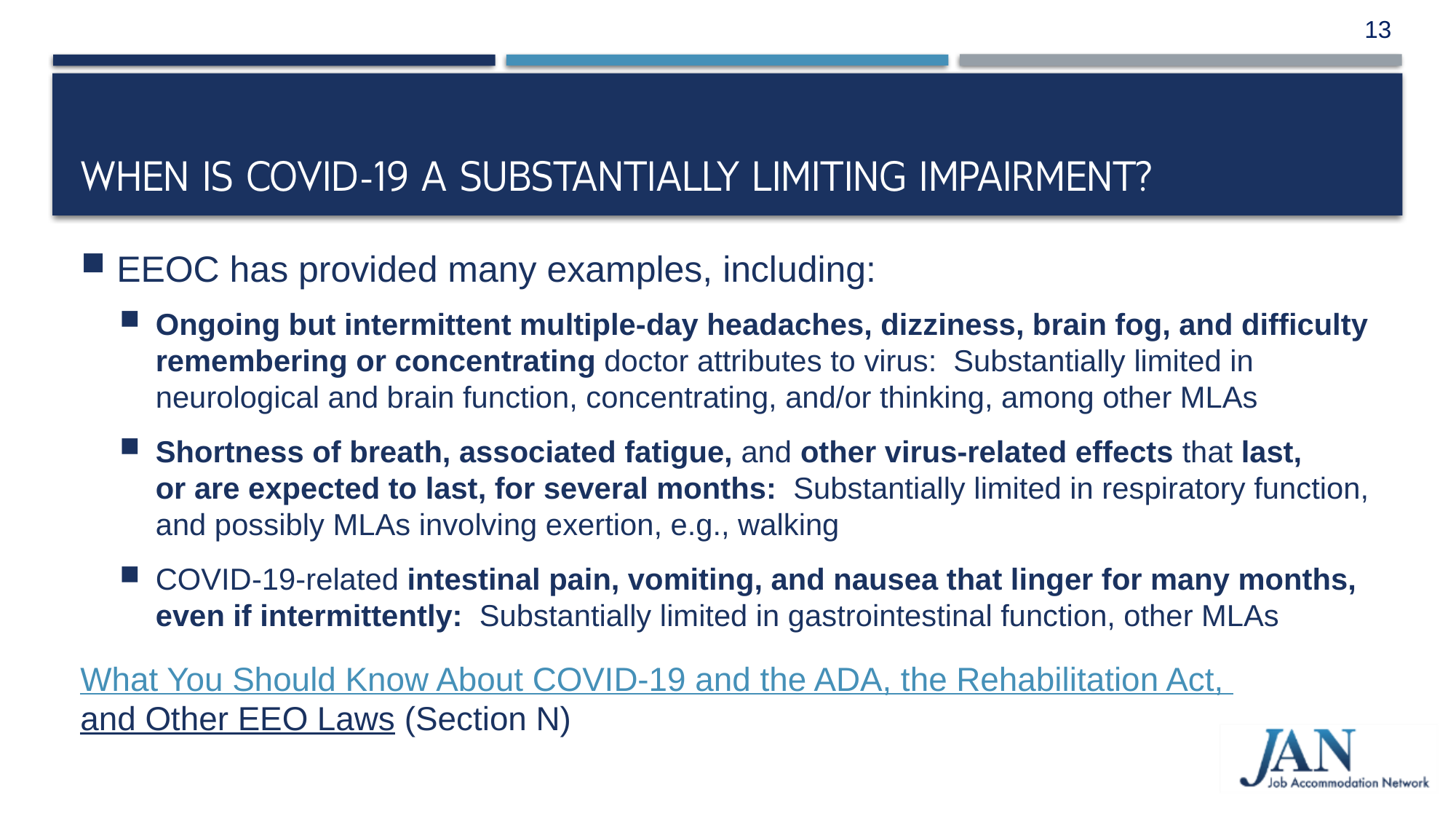

13
# When is COVID-19 a Substantially Limiting Impairment?
EEOC has provided many examples, including:
Ongoing but intermittent multiple-day headaches, dizziness, brain fog, and difficulty remembering or concentrating doctor attributes to virus:  Substantially limited in neurological and brain function, concentrating, and/or thinking, among other MLAs
Shortness of breath, associated fatigue, and other virus-related effects that last,
or are expected to last, for several months:  Substantially limited in respiratory function, and possibly MLAs involving exertion, e.g., walking
COVID-19-related intestinal pain, vomiting, and nausea that linger for many months, even if intermittently:  Substantially limited in gastrointestinal function, other MLAs
What You Should Know About COVID-19 and the ADA, the Rehabilitation Act,
and Other EEO Laws (Section N)